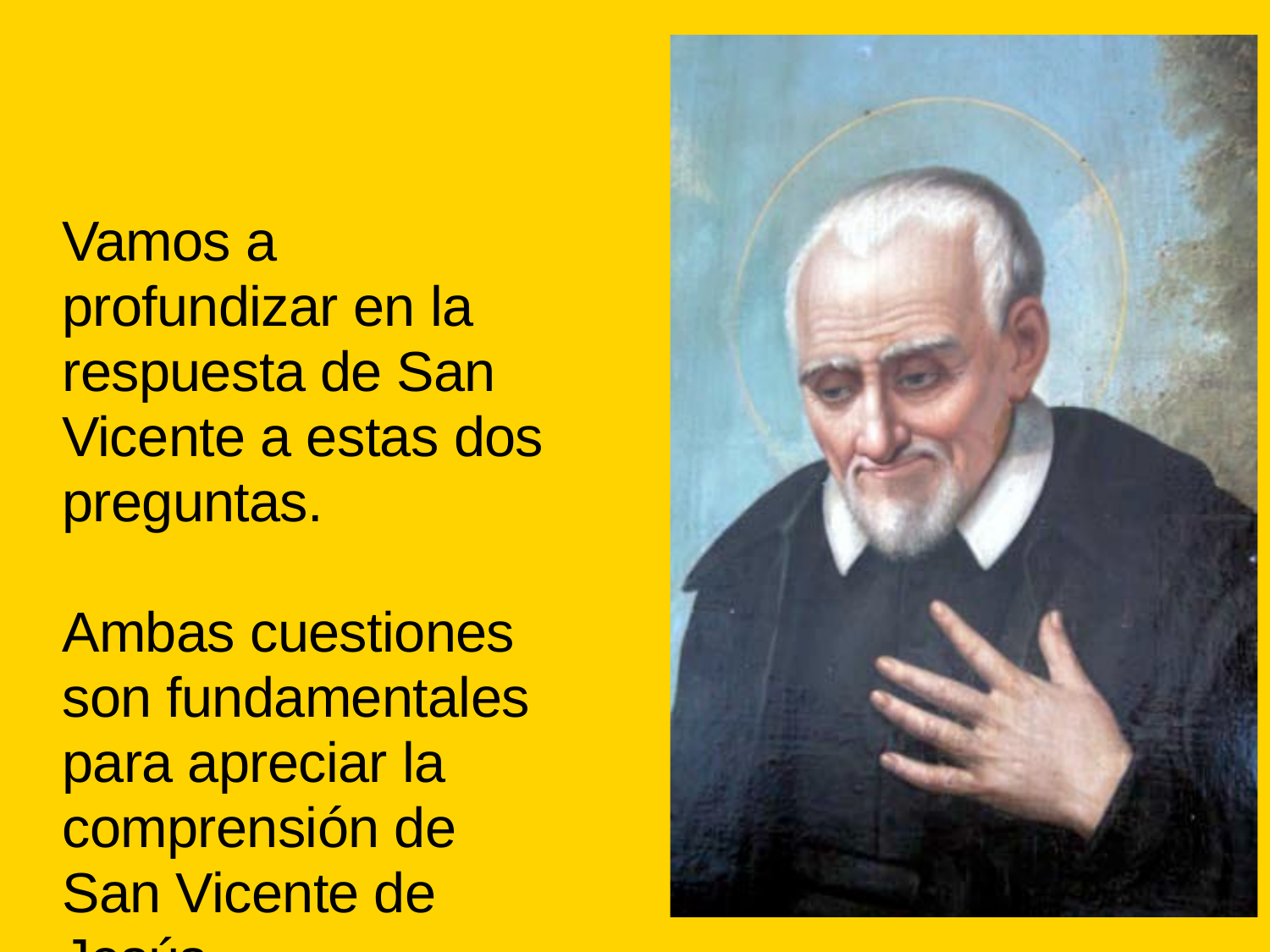

Vamos a profundizar en la respuesta de San Vicente a estas dos preguntas.

Ambas cuestiones son fundamentales para apreciar la comprensión de San Vicente de Jesús.